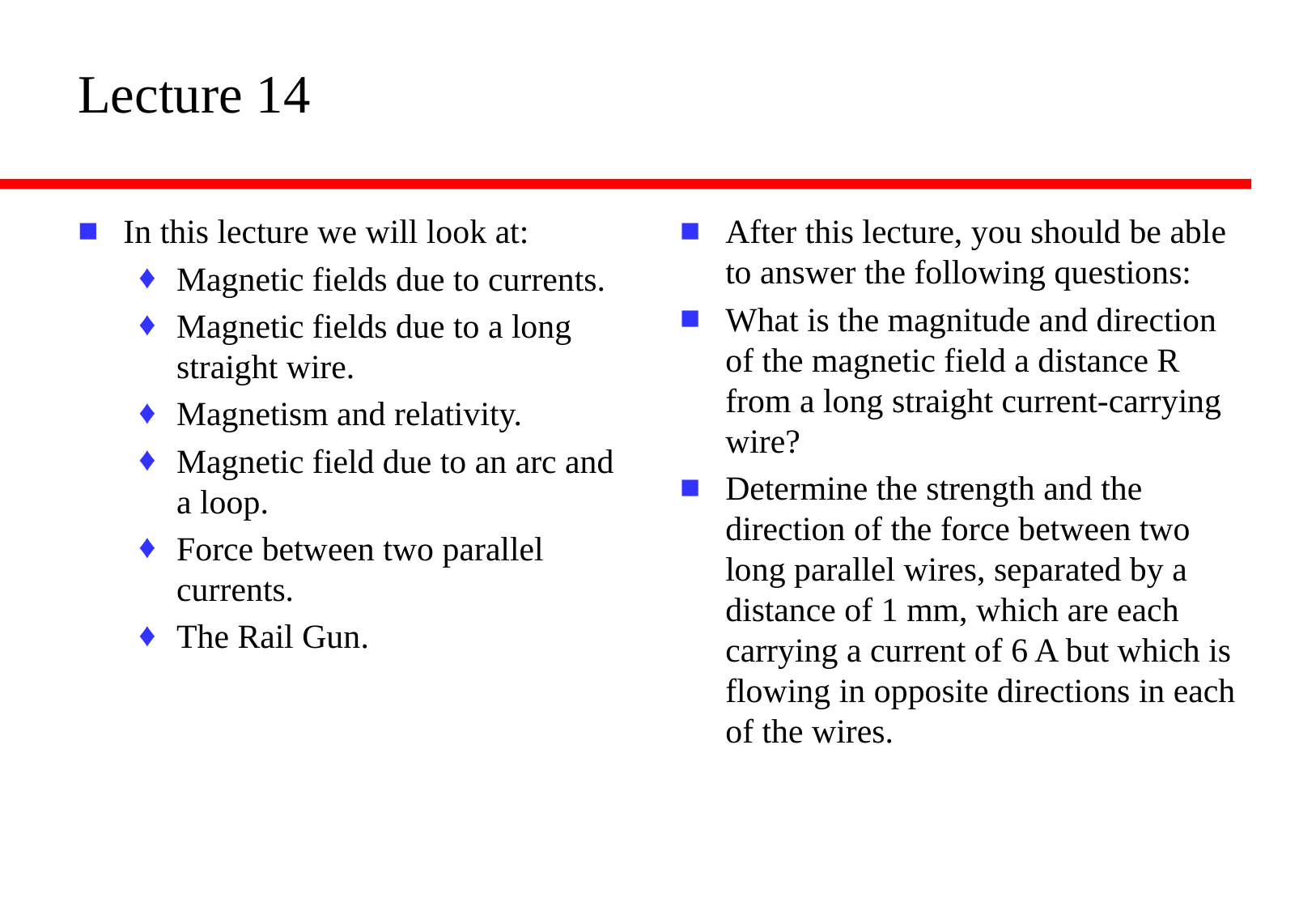

# Lecture 14
In this lecture we will look at:
Magnetic fields due to currents.
Magnetic fields due to a long straight wire.
Magnetism and relativity.
Magnetic field due to an arc and a loop.
Force between two parallel currents.
The Rail Gun.

After this lecture, you should be able to answer the following questions:
What is the magnitude and direction of the magnetic field a distance R from a long straight current-carrying wire?
Determine the strength and the direction of the force between two long parallel wires, separated by a distance of 1 mm, which are each carrying a current of 6 A but which is flowing in opposite directions in each of the wires.